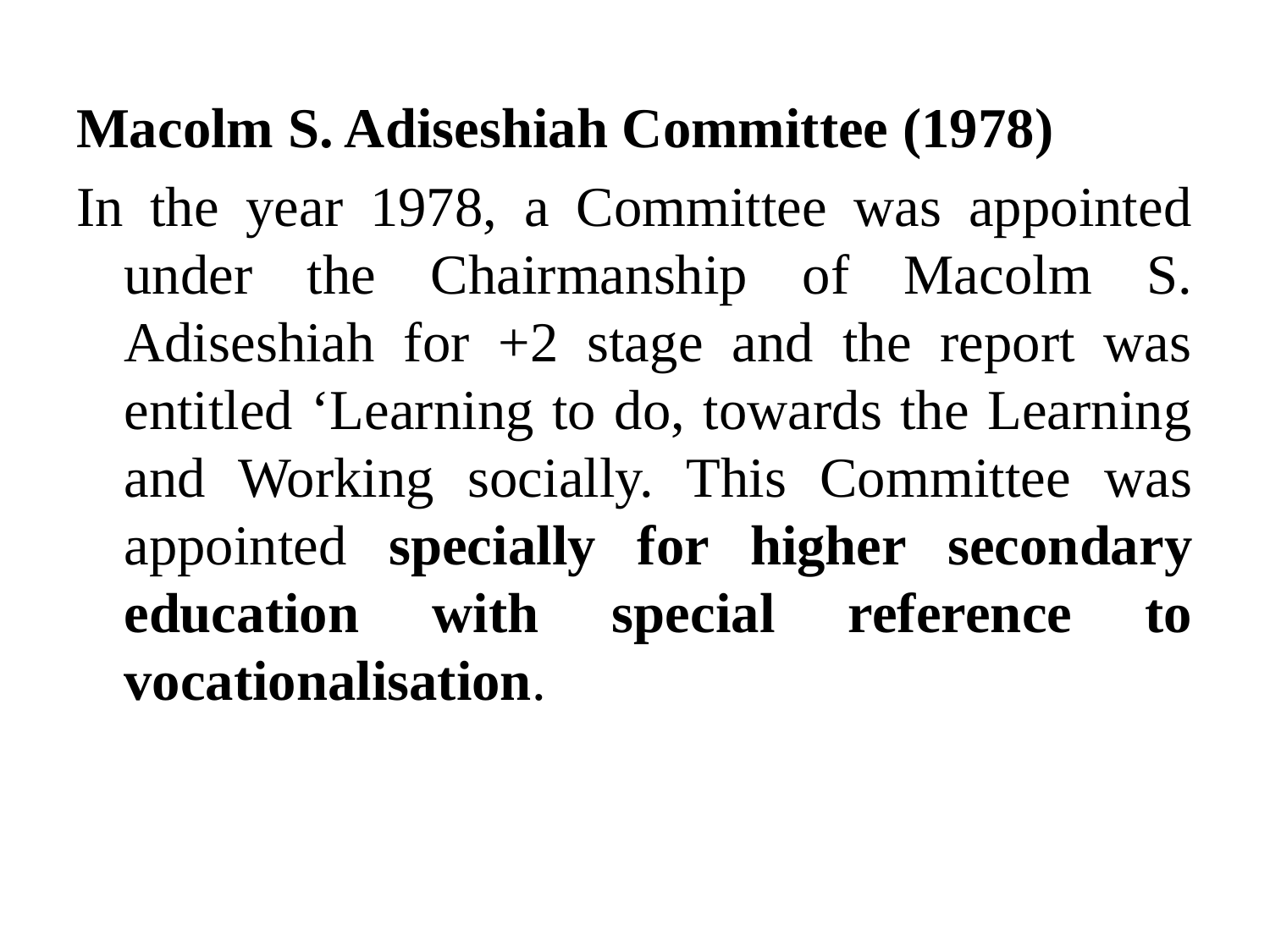

Macolm S. Adiseshiah Committee (1978)
In the year 1978, a Committee was appointed under the Chairmanship of Macolm S. Adiseshiah for +2 stage and the report was entitled ‘Learning to do, towards the Learning and Working socially. This Committee was appointed specially for higher secondary education with special reference to vocationalisation.